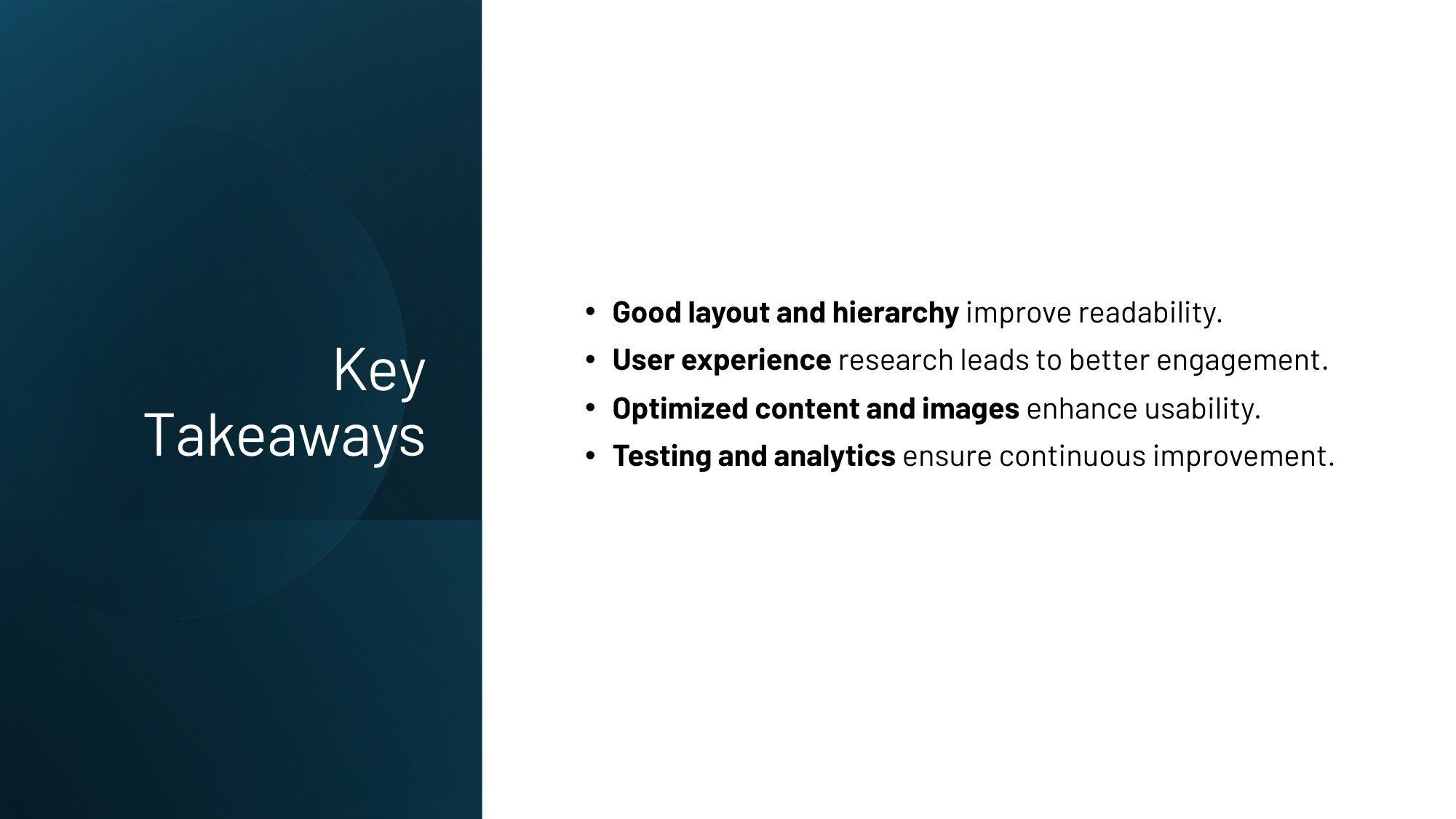

# Key Takeaways
Good layout and hierarchy improve readability.
User experience research leads to better engagement.
Optimized content and images enhance usability.
Testing and analytics ensure continuous improvement.